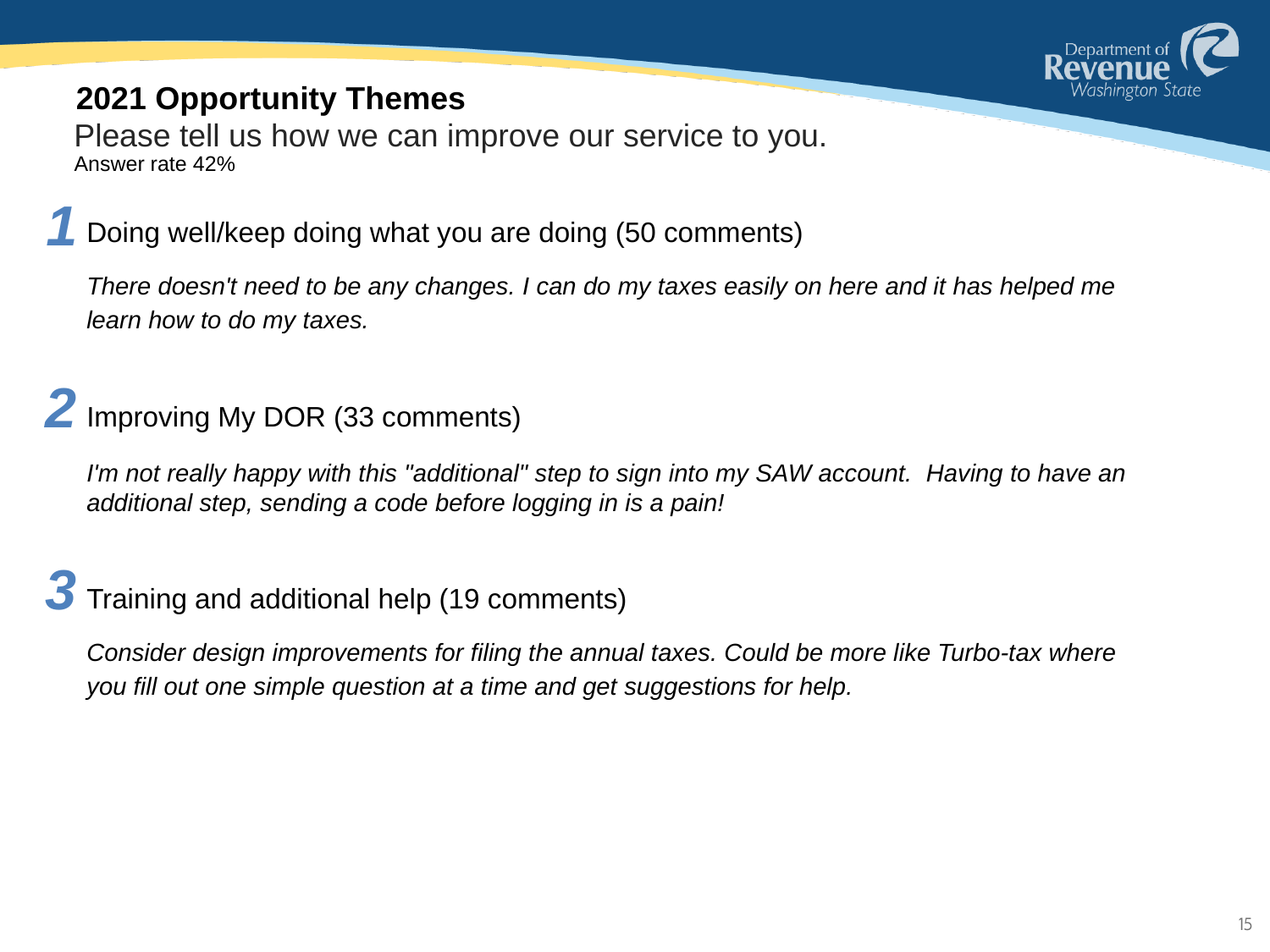

2021 Opportunity Themes
Please tell us how we can improve our service to you.
Answer rate 42%
1
Doing well/keep doing what you are doing (50 comments)
There doesn't need to be any changes. I can do my taxes easily on here and it has helped me learn how to do my taxes.

Improving My DOR (33 comments)

I'm not really happy with this "additional" step to sign into my SAW account.  Having to have an additional step, sending a code before logging in is a pain!

Training and additional help (19 comments)
Consider design improvements for filing the annual taxes. Could be more like Turbo-tax where you fill out one simple question at a time and get suggestions for help.

2
3
15